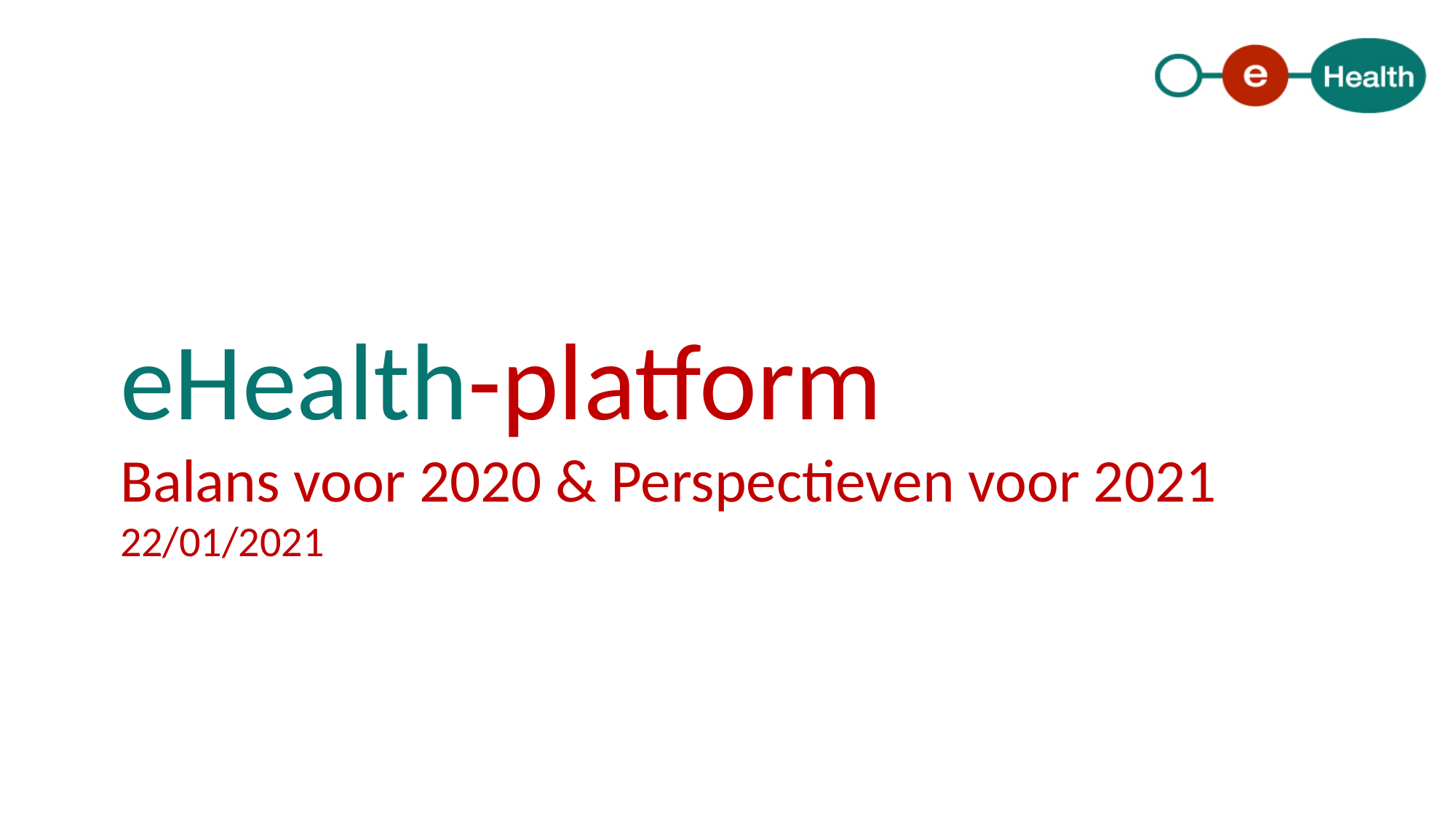

# eHealth-platform Balans voor 2020 & Perspectieven voor 2021 22/01/2021